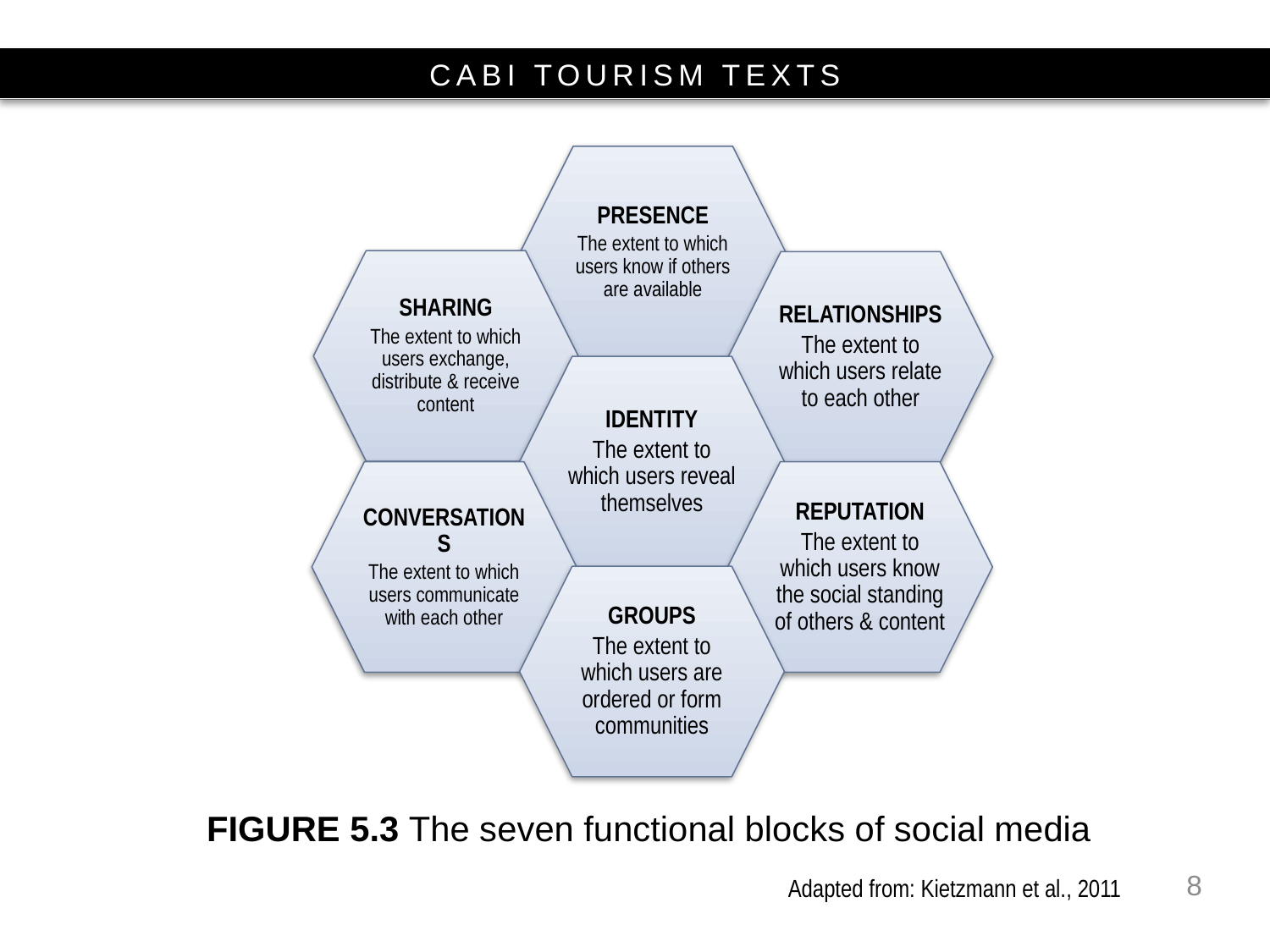

PRESENCE
The extent to which users know if others are available
SHARING
The extent to which users exchange, distribute & receive content
RELATIONSHIPS
The extent to which users relate to each other
IDENTITY
The extent to which users reveal themselves
CONVERSATIONS
The extent to which users communicate with each other
REPUTATION
The extent to which users know the social standing of others & content
GROUPS
The extent to which users are ordered or form communities
FIGURE 5.3 The seven functional blocks of social media
8
Adapted from: Kietzmann et al., 2011